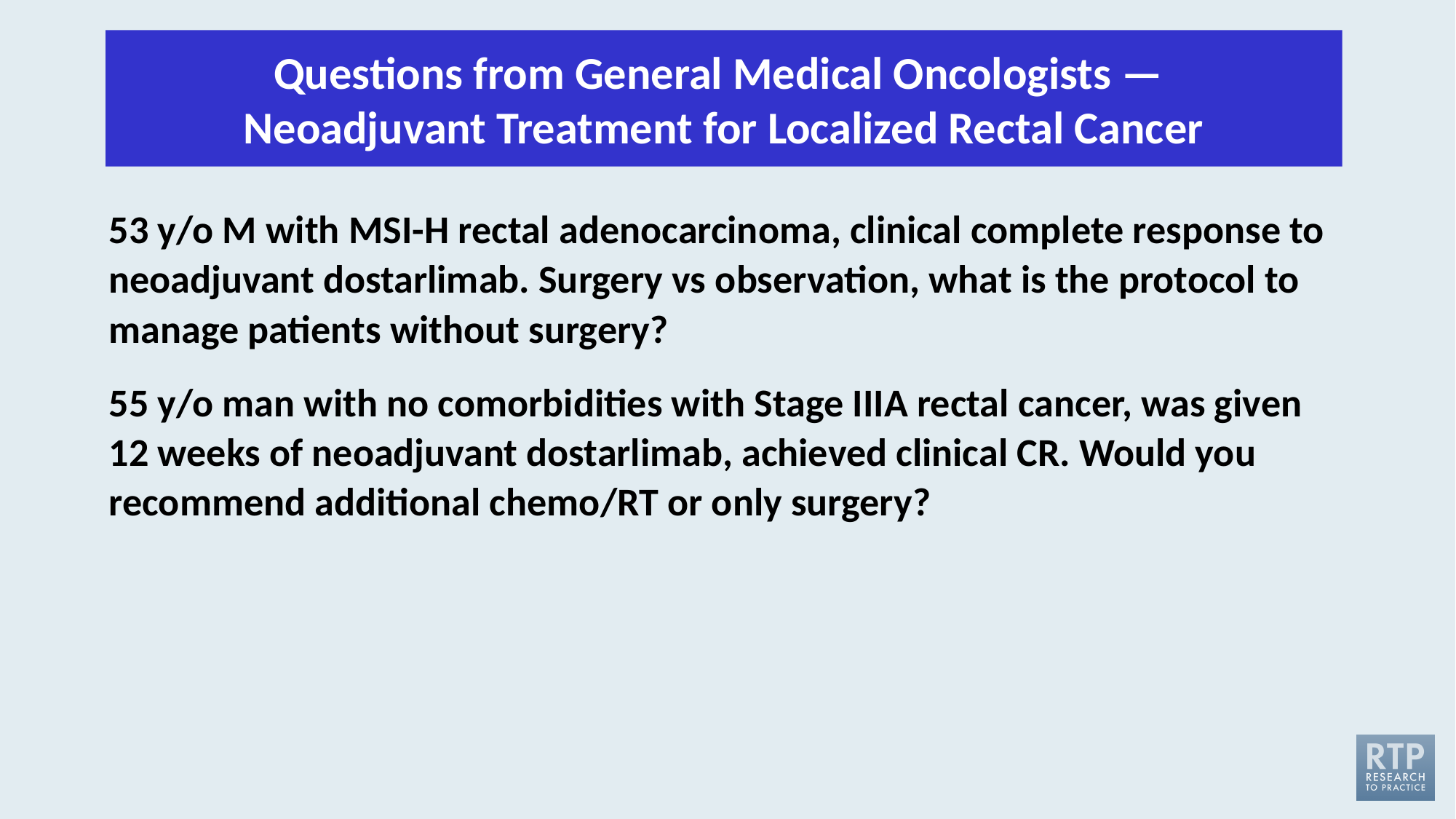

Questions from General Medical Oncologists — 
Neoadjuvant Treatment for Localized Rectal Cancer
53 y/o M with MSI-H rectal adenocarcinoma, clinical complete response to neoadjuvant dostarlimab. Surgery vs observation, what is the protocol to manage patients without surgery?
55 y/o man with no comorbidities with Stage IIIA rectal cancer, was given
12 weeks of neoadjuvant dostarlimab, achieved clinical CR. Would you recommend additional chemo/RT or only surgery?